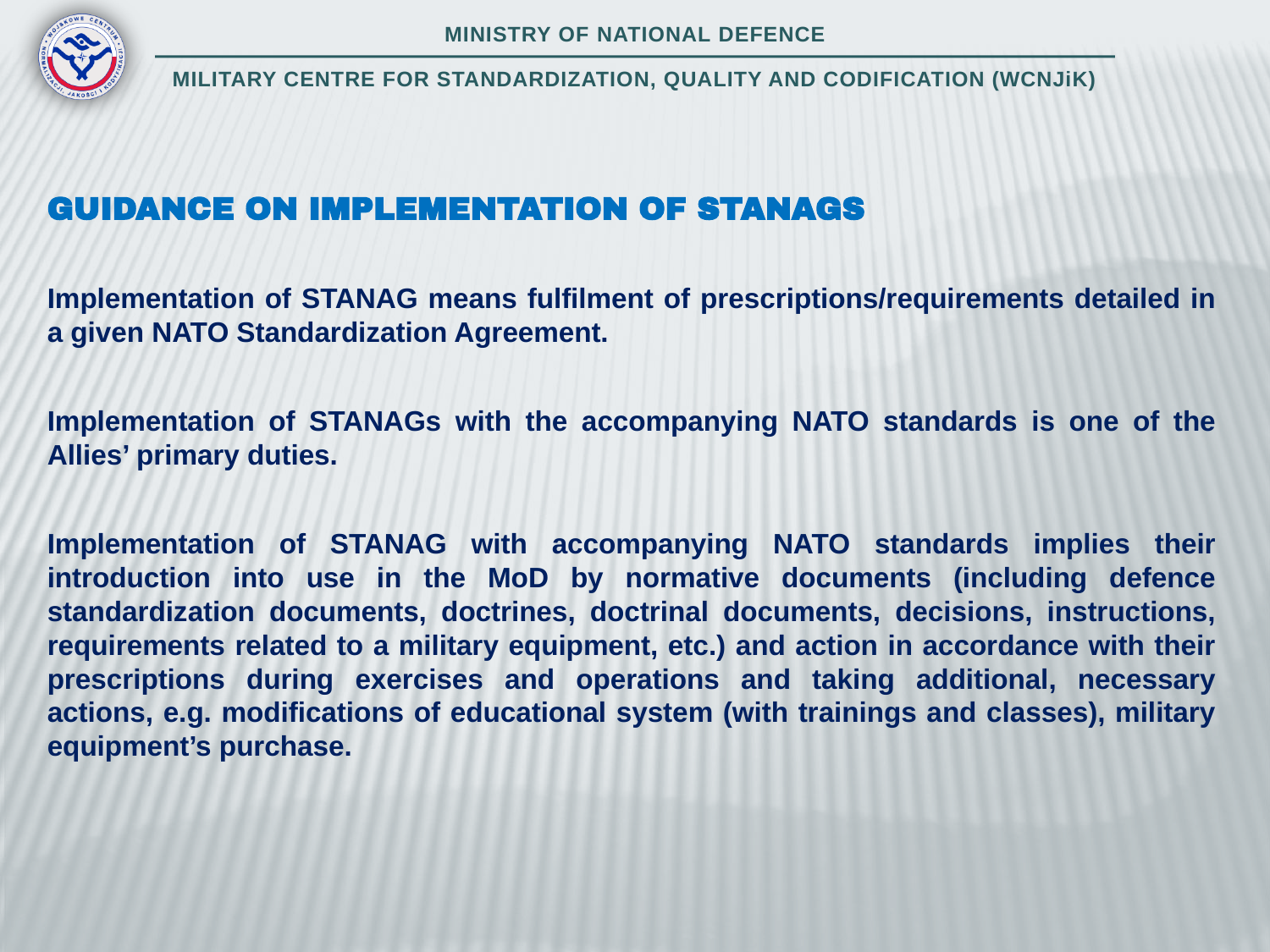

GUIDANCE ON IMPLEMENTATION OF STANAGS

Implementation of STANAG means fulfilment of prescriptions/requirements detailed in a given NATO Standardization Agreement.

Implementation of STANAGs with the accompanying NATO standards is one of the Allies’ primary duties.

Implementation of STANAG with accompanying NATO standards implies their introduction into use in the MoD by normative documents (including defence standardization documents, doctrines, doctrinal documents, decisions, instructions, requirements related to a military equipment, etc.) and action in accordance with their prescriptions during exercises and operations and taking additional, necessary actions, e.g. modifications of educational system (with trainings and classes), military equipment’s purchase.